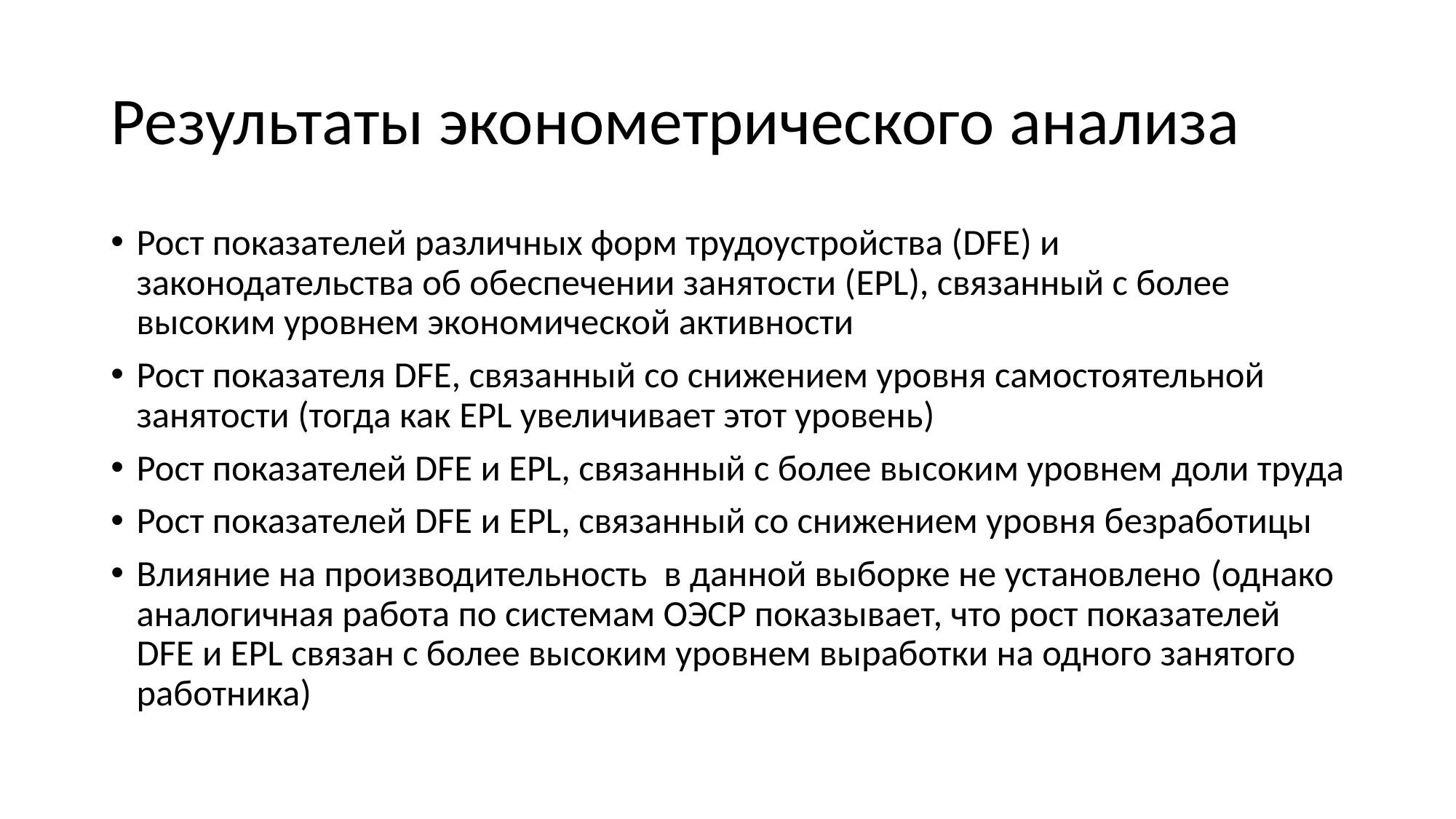

# Результаты эконометрического анализа
Рост показателей различных форм трудоустройства (DFE) и законодательства об обеспечении занятости (EPL), связанный с более высоким уровнем экономической активности
Рост показателя DFE, связанный со снижением уровня самостоятельной занятости (тогда как EPL увеличивает этот уровень)
Рост показателей DFE и EPL, связанный с более высоким уровнем доли труда
Рост показателей DFE и EPL, связанный со снижением уровня безработицы
Влияние на производительность  в данной выборке не установлено (однако аналогичная работа по системам ОЭСР показывает, что рост показателей DFE и EPL связан с более высоким уровнем выработки на одного занятого работника)